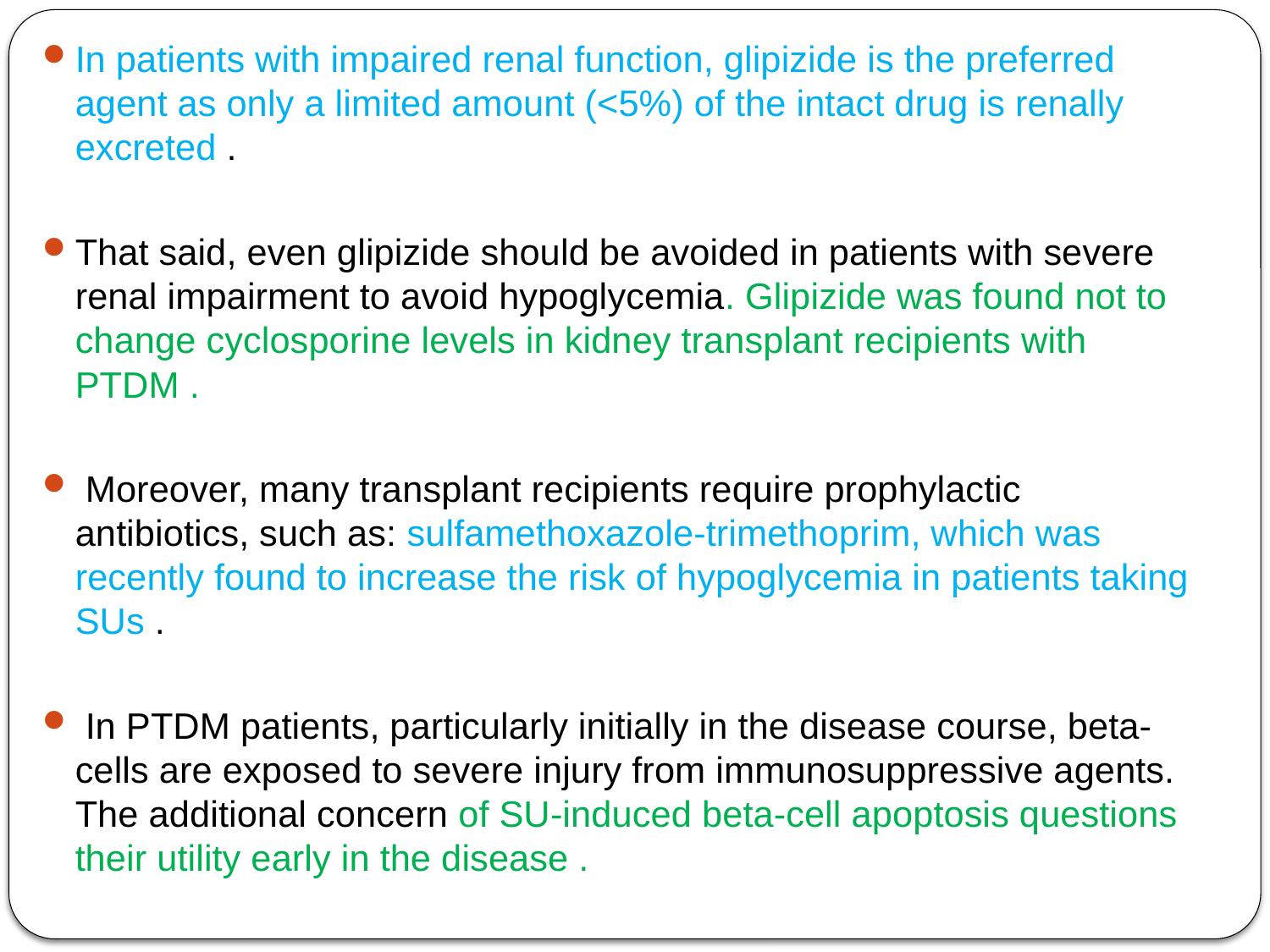

In patients with impaired renal function, glipizide is the preferred agent as only a limited amount (<5%) of the intact drug is renally excreted .

That said, even glipizide should be avoided in patients with severe renal impairment to avoid hypoglycemia. Glipizide was found not to change cyclosporine levels in kidney transplant recipients with PTDM .

 Moreover, many transplant recipients require prophylactic antibiotics, such as: sulfamethoxazole-trimethoprim, which was recently found to increase the risk of hypoglycemia in patients taking SUs .

 In PTDM patients, particularly initially in the disease course, beta-cells are exposed to severe injury from immunosuppressive agents. The additional concern of SU-induced beta-cell apoptosis questions their utility early in the disease .